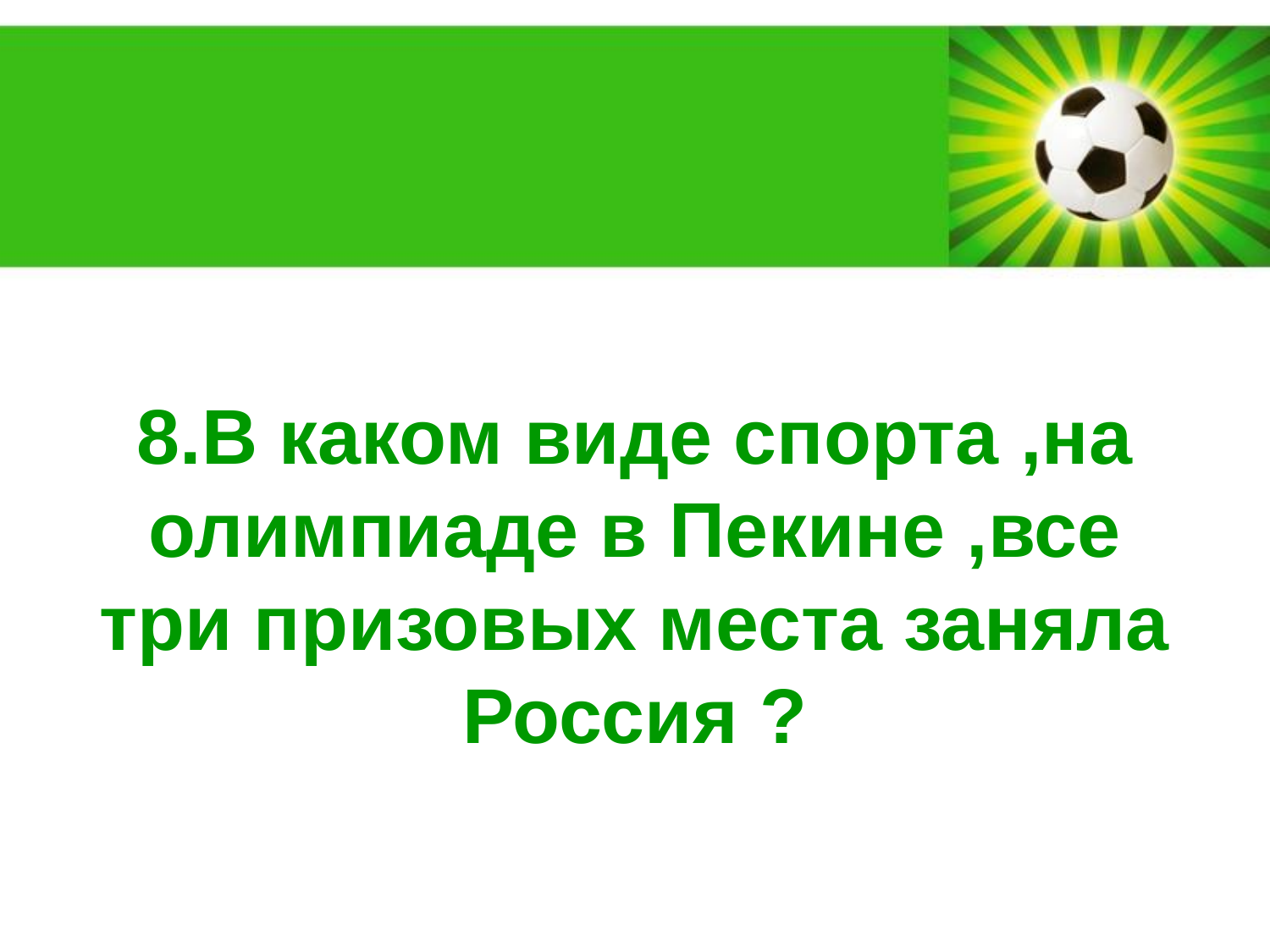

8.В каком виде спорта ,на олимпиаде в Пекине ,все три призовых места заняла Россия ?